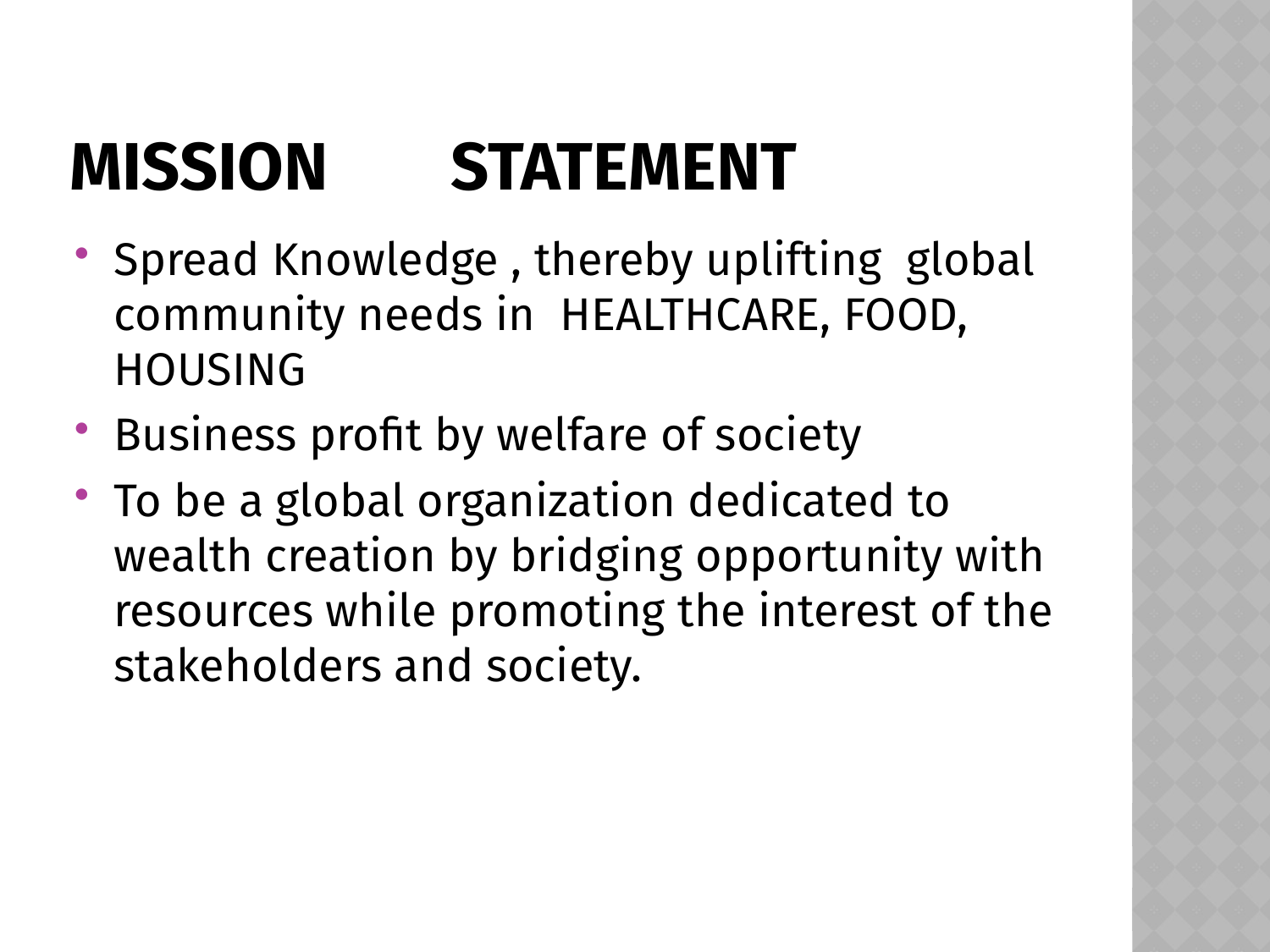

# Mission	statement
Spread Knowledge , thereby uplifting  global community needs in  HEALTHCARE, FOOD, HOUSING
Business profit by welfare of society
To be a global organization dedicated to wealth creation by bridging opportunity with resources while promoting the interest of the stakeholders and society.